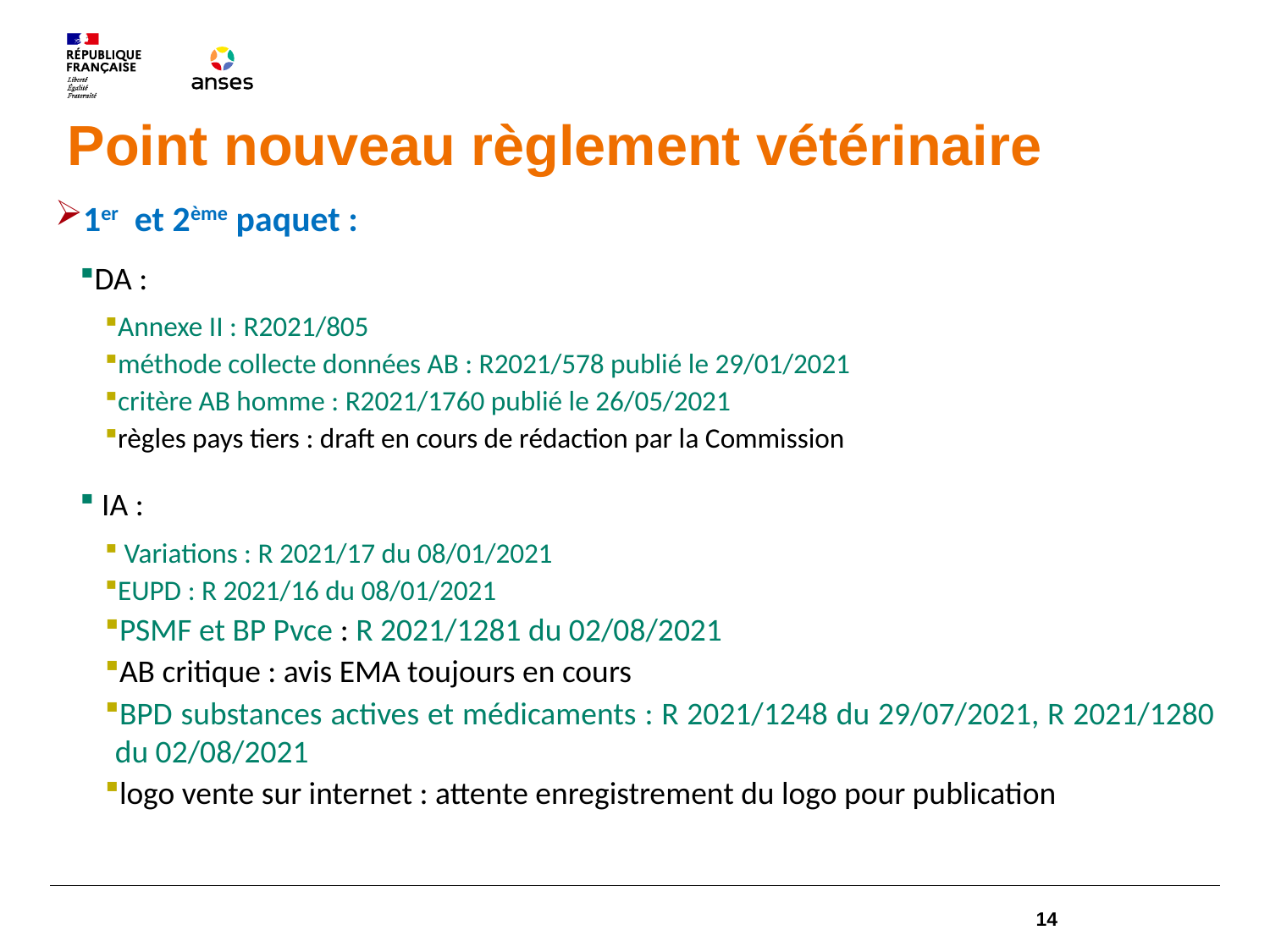

Point nouveau règlement vétérinaire
1er  et 2ème paquet :
DA :
Annexe II : R2021/805
méthode collecte données AB : R2021/578 publié le 29/01/2021
critère AB homme : R2021/1760 publié le 26/05/2021
règles pays tiers : draft en cours de rédaction par la Commission

 IA :
 Variations : R 2021/17 du 08/01/2021
EUPD : R 2021/16 du 08/01/2021
PSMF et BP Pvce : R 2021/1281 du 02/08/2021
AB critique : avis EMA toujours en cours
BPD substances actives et médicaments : R 2021/1248 du 29/07/2021, R 2021/1280 du 02/08/2021
logo vente sur internet : attente enregistrement du logo pour publication

14